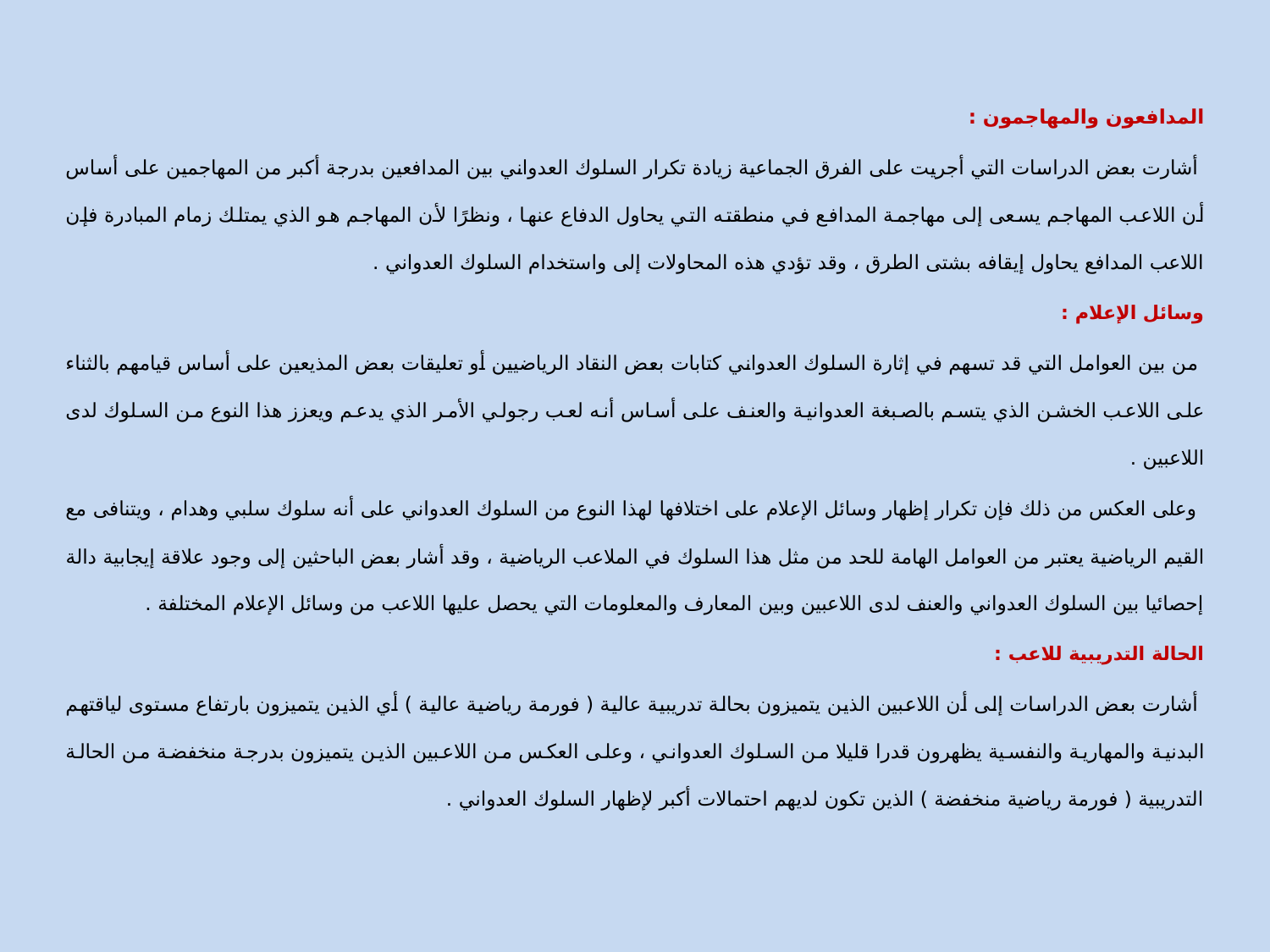

المدافعون والمهاجمون :
 أشارت بعض الدراسات التي أجريت على الفرق الجماعية زيادة تكرار السلوك العدواني بين المدافعين بدرجة أكبر من المهاجمين على أساس أن اللاعب المهاجم يسعى إلى مهاجمة المدافع في منطقته التي يحاول الدفاع عنها ، ونظرًا لأن المهاجم هو الذي يمتلك زمام المبادرة فإن اللاعب المدافع يحاول إيقافه بشتى الطرق ، وقد تؤدي هذه المحاولات إلى واستخدام السلوك العدواني .
وسائل الإعلام :
 من بين العوامل التي قد تسهم في إثارة السلوك العدواني كتابات بعض النقاد الرياضيين أو تعليقات بعض المذيعين على أساس قيامهم بالثناء على اللاعب الخشن الذي يتسم بالصبغة العدوانية والعنف على أساس أنه لعب رجولي الأمر الذي يدعم ويعزز هذا النوع من السلوك لدى اللاعبين .
 وعلى العكس من ذلك فإن تكرار إظهار وسائل الإعلام على اختلافها لهذا النوع من السلوك العدواني على أنه سلوك سلبي وهدام ، ويتنافى مع القيم الرياضية يعتبر من العوامل الهامة للحد من مثل هذا السلوك في الملاعب الرياضية ، وقد أشار بعض الباحثين إلى وجود علاقة إيجابية دالة إحصائيا بين السلوك العدواني والعنف لدى اللاعبين وبين المعارف والمعلومات التي يحصل عليها اللاعب من وسائل الإعلام المختلفة .
الحالة التدريبية للاعب :
 أشارت بعض الدراسات إلى أن اللاعبين الذين يتميزون بحالة تدريبية عالية ( فورمة رياضية عالية ) أي الذين يتميزون بارتفاع مستوى لياقتهم البدنية والمهارية والنفسية يظهرون قدرا قليلا من السلوك العدواني ، وعلى العكس من اللاعبين الذين يتميزون بدرجة منخفضة من الحالة التدريبية ( فورمة رياضية منخفضة ) الذين تكون لديهم احتمالات أكبر لإظهار السلوك العدواني .